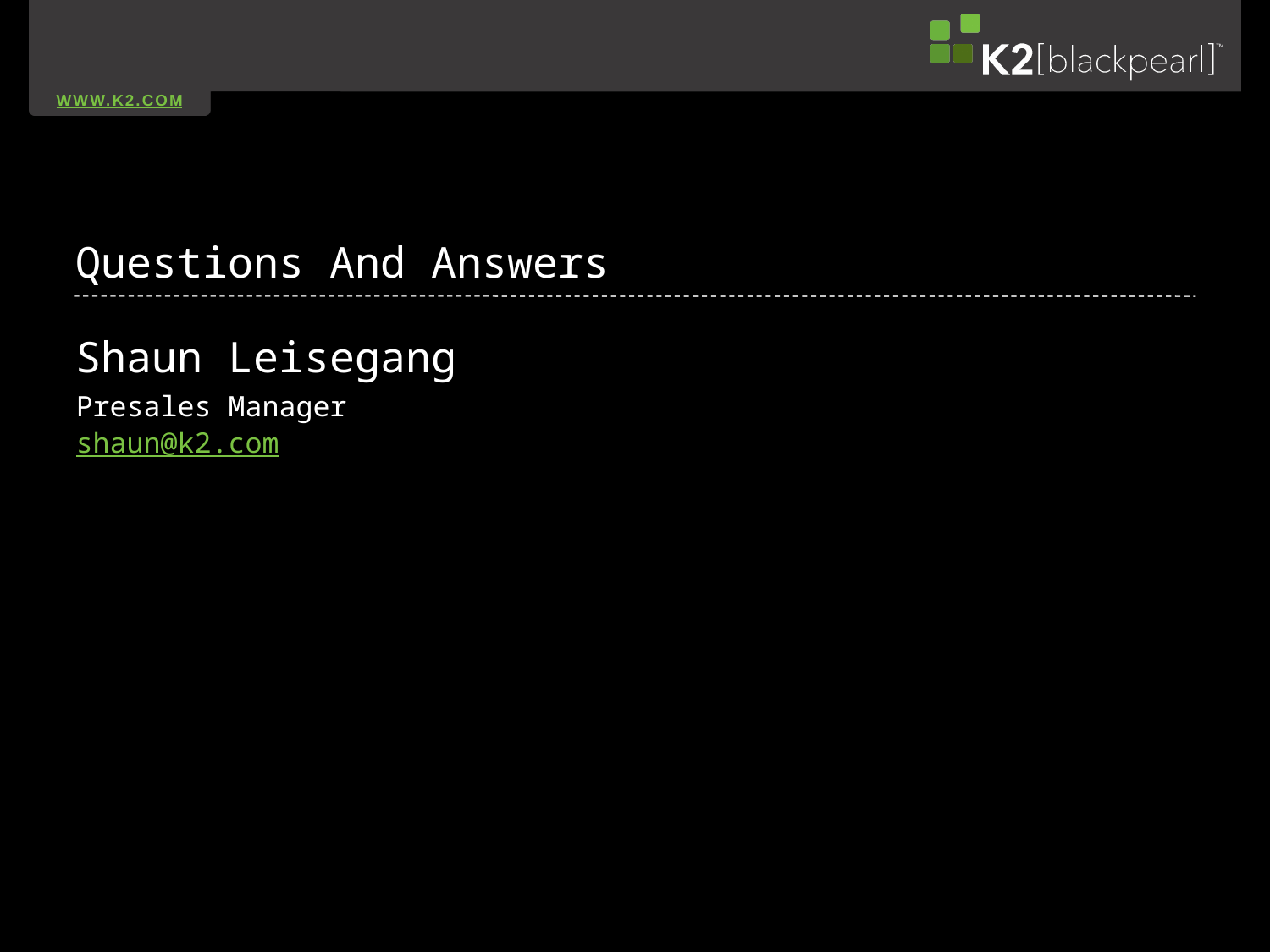

Questions And Answers

Shaun Leisegang
Presales Manager
shaun@k2.com